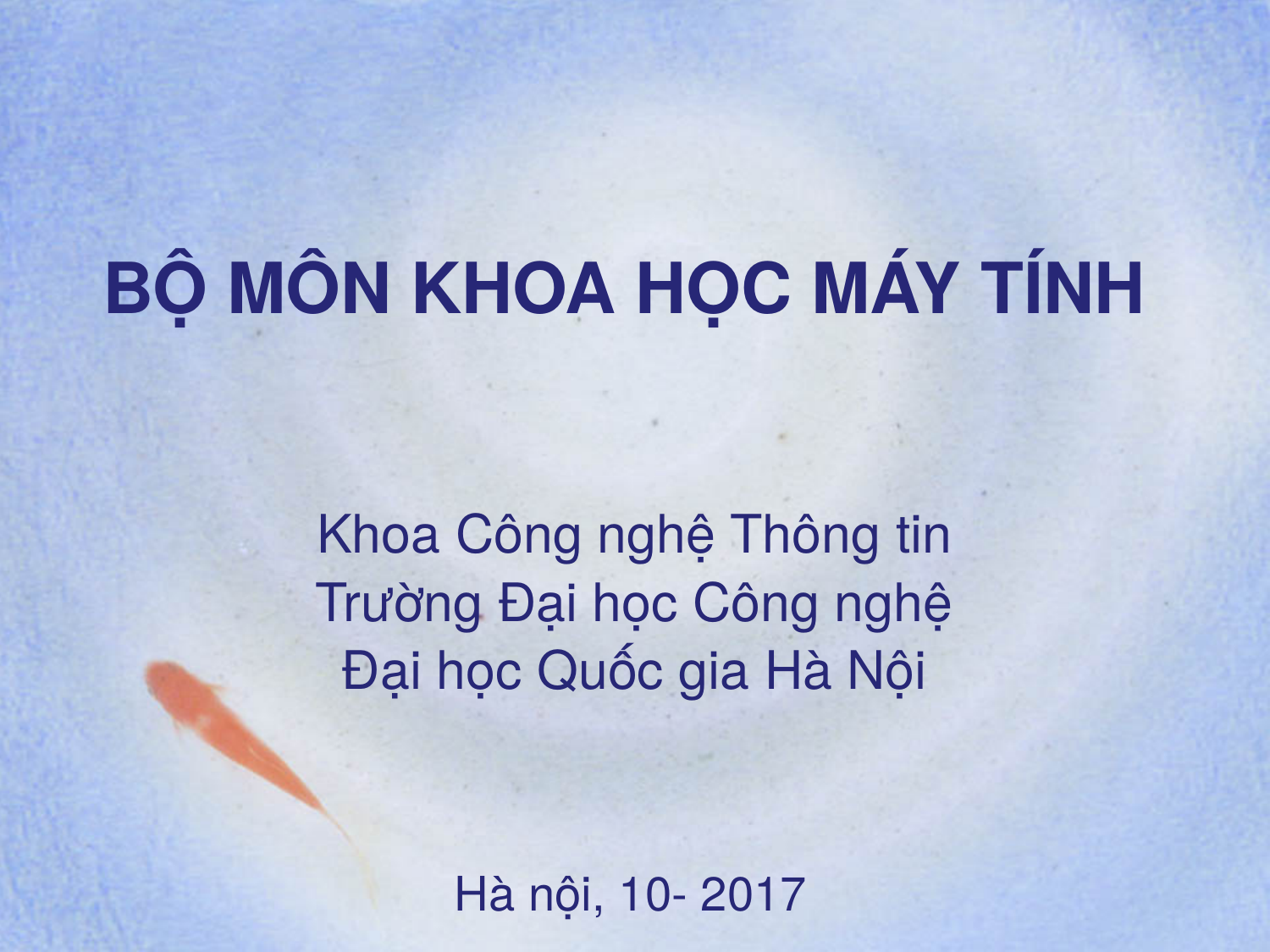

# BỘ MÔN KHOA HỌC MÁY TÍNH
Khoa Công nghệ Thông tin
Trường Đại học Công nghệ
Đại học Quốc gia Hà Nội
Hà nội, 10- 2017